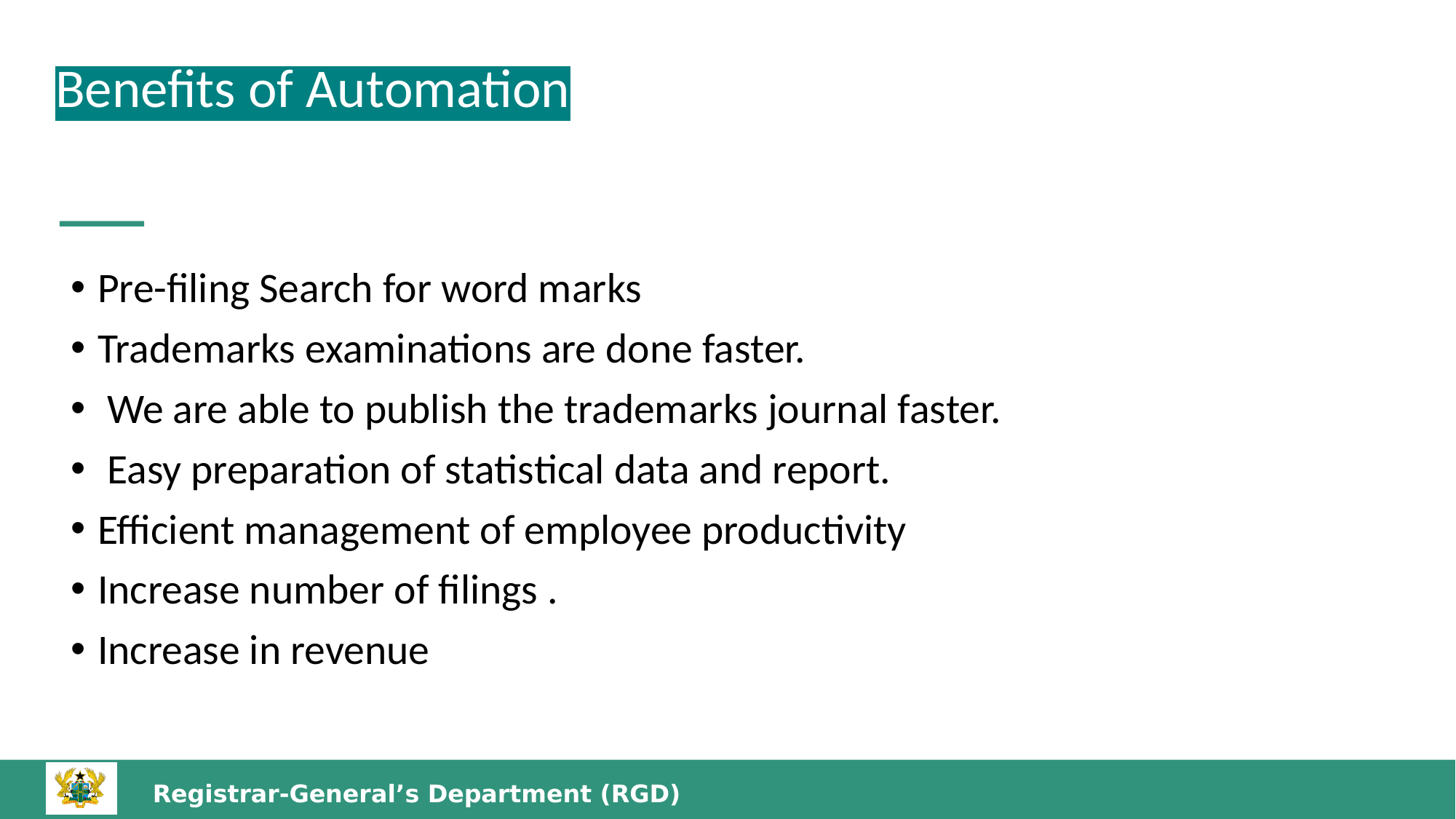

Benefits of Automation
Pre-filing Search for word marks
Trademarks examinations are done faster.
 We are able to publish the trademarks journal faster.
 Easy preparation of statistical data and report.
Efficient management of employee productivity
Increase number of filings .
Increase in revenue